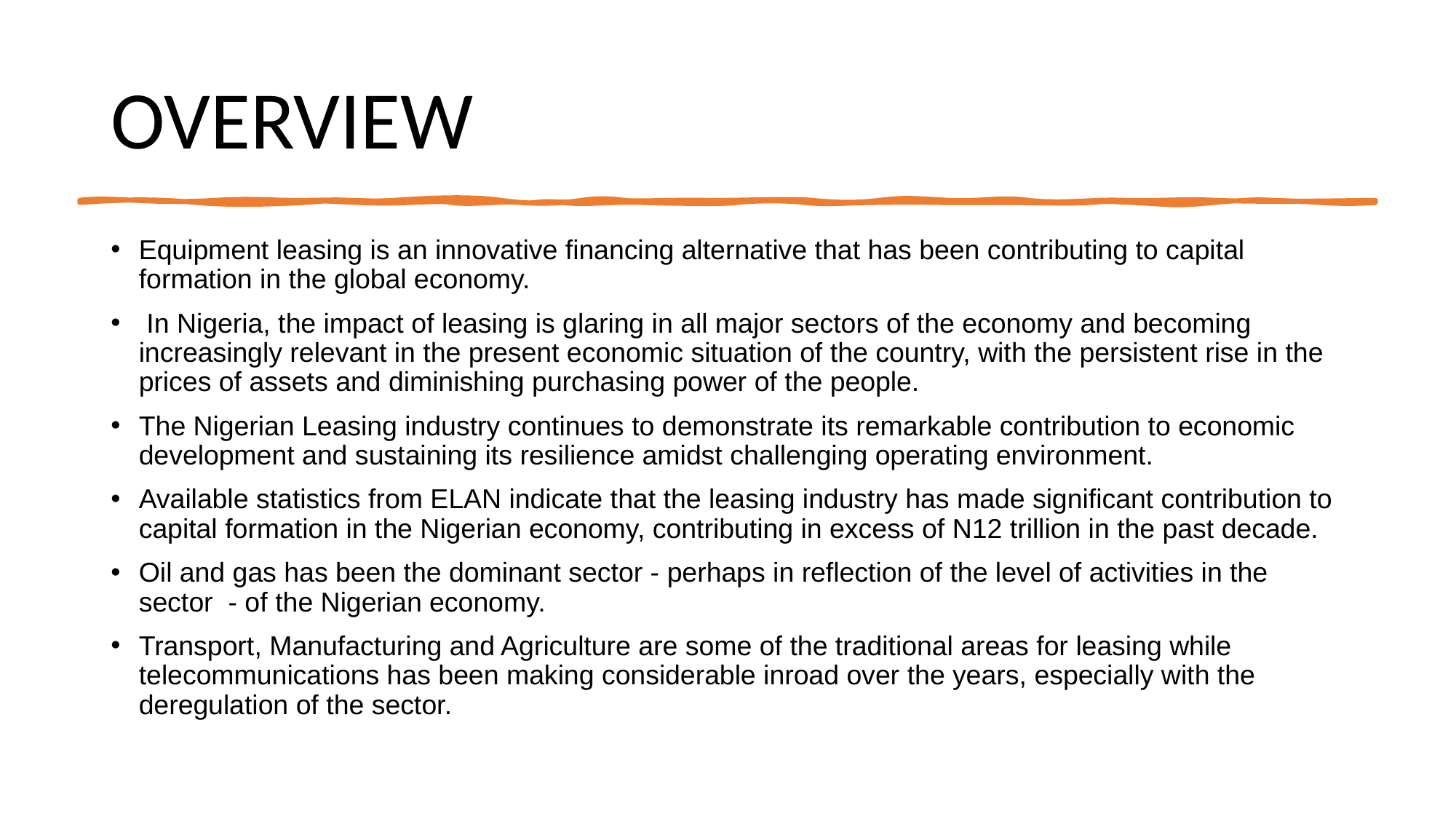

# OVERVIEW

Equipment leasing is an innovative financing alternative that has been contributing to capital formation in the global economy.
 In Nigeria, the impact of leasing is glaring in all major sectors of the economy and becoming increasingly relevant in the present economic situation of the country, with the persistent rise in the prices of assets and diminishing purchasing power of the people.
The Nigerian Leasing industry continues to demonstrate its remarkable contribution to economic development and sustaining its resilience amidst challenging operating environment.
Available statistics from ELAN indicate that the leasing industry has made significant contribution to capital formation in the Nigerian economy, contributing in excess of N12 trillion in the past decade.
Oil and gas has been the dominant sector - perhaps in reflection of the level of activities in the sector  - of the Nigerian economy.
Transport, Manufacturing and Agriculture are some of the traditional areas for leasing while telecommunications has been making considerable inroad over the years, especially with the deregulation of the sector.